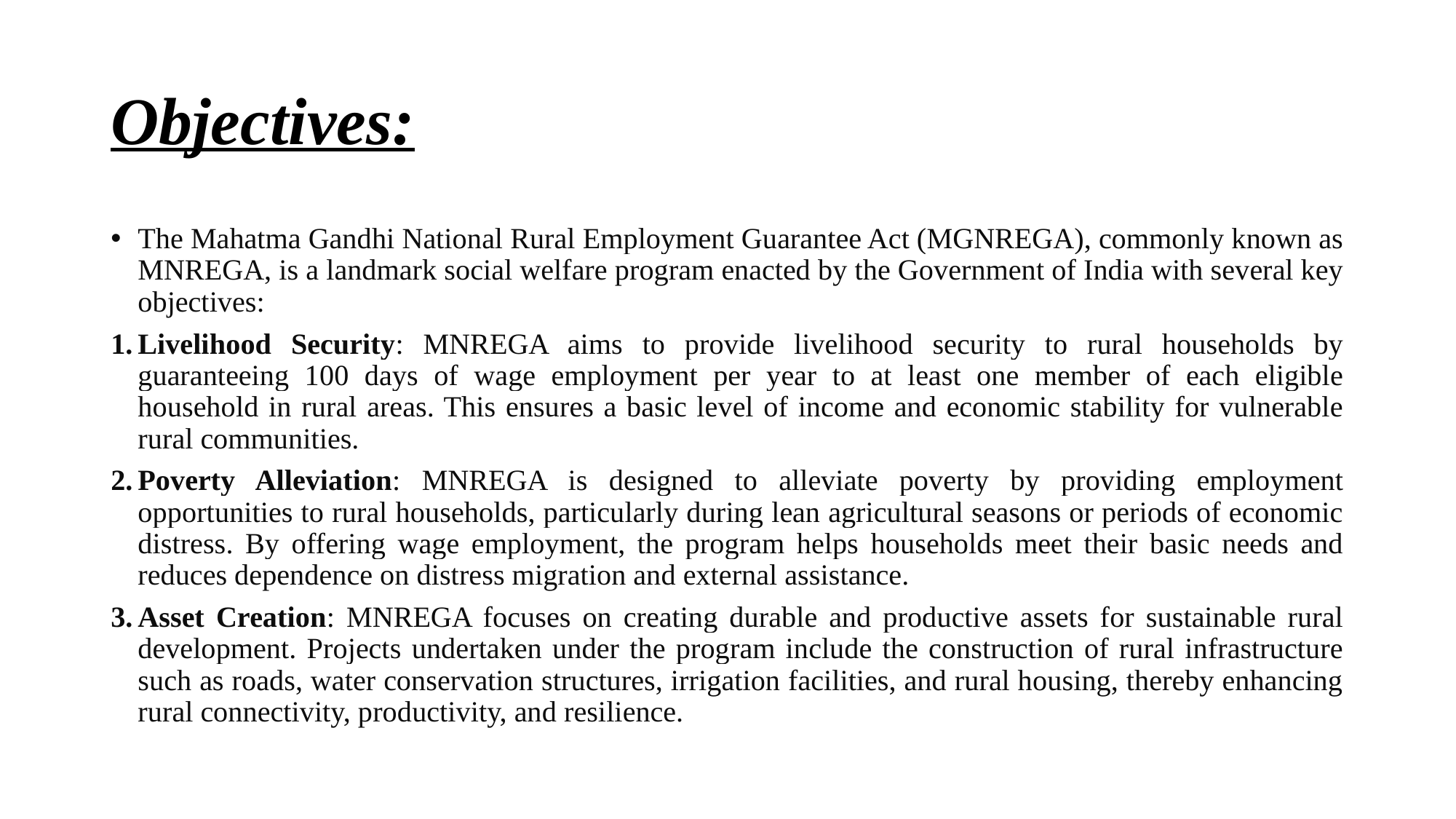

# Objectives:
The Mahatma Gandhi National Rural Employment Guarantee Act (MGNREGA), commonly known as MNREGA, is a landmark social welfare program enacted by the Government of India with several key objectives:
Livelihood Security: MNREGA aims to provide livelihood security to rural households by guaranteeing 100 days of wage employment per year to at least one member of each eligible household in rural areas. This ensures a basic level of income and economic stability for vulnerable rural communities.
Poverty Alleviation: MNREGA is designed to alleviate poverty by providing employment opportunities to rural households, particularly during lean agricultural seasons or periods of economic distress. By offering wage employment, the program helps households meet their basic needs and reduces dependence on distress migration and external assistance.
Asset Creation: MNREGA focuses on creating durable and productive assets for sustainable rural development. Projects undertaken under the program include the construction of rural infrastructure such as roads, water conservation structures, irrigation facilities, and rural housing, thereby enhancing rural connectivity, productivity, and resilience.